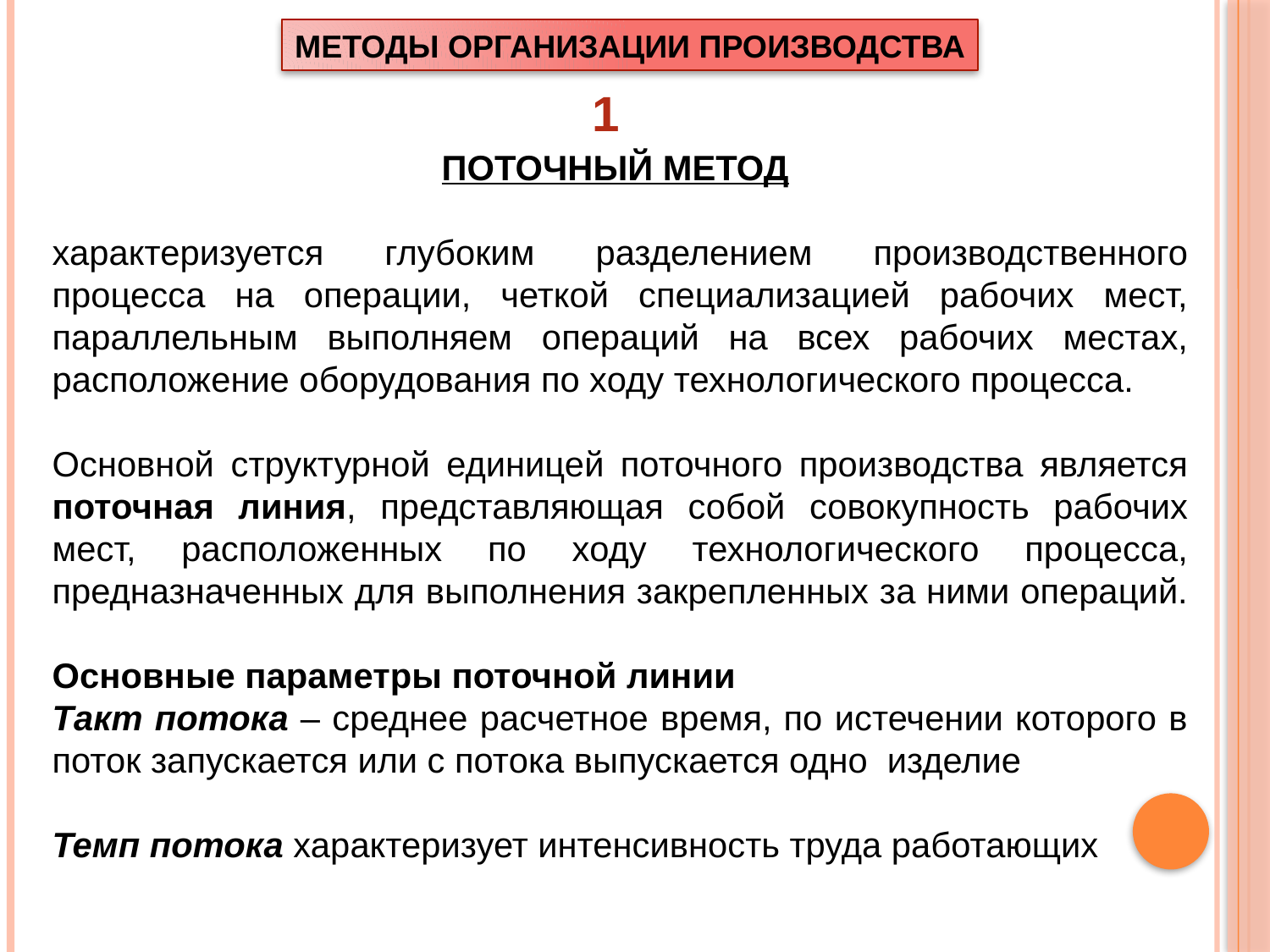

МЕТОДЫ ОРГАНИЗАЦИИ ПРОИЗВОДСТВА
1
ПОТОЧНЫЙ МЕТОД

характеризуется глубоким разделением производственного процесса на операции, четкой специализацией рабочих мест, параллельным выполняем операций на всех рабочих местах, расположение оборудования по ходу технологического процесса.

Основной структурной единицей поточного производства является поточная линия, представляющая собой совокупность рабочих мест, расположенных по ходу технологического процесса, предназначенных для выполнения закрепленных за ними операций.

Основные параметры поточной линии
Такт потока – среднее расчетное время, по истечении которого в поток запускается или с потока выпускается одно  изделие

Темп потока характеризует интенсивность труда работающих